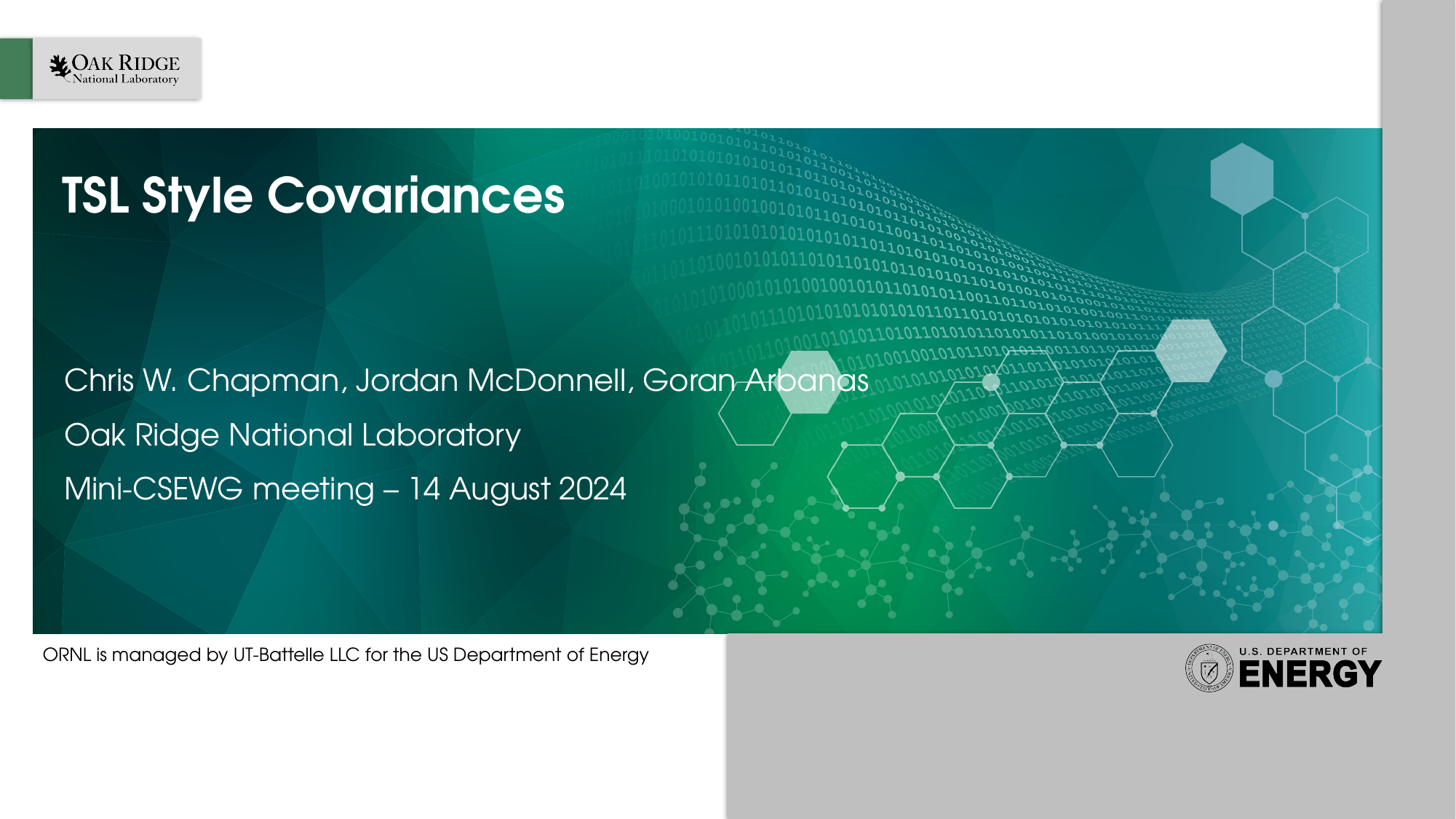

# TSL Style Covariances
Chris W. Chapman, Jordan McDonnell, Goran Arbanas
Oak Ridge National Laboratory
Mini-CSEWG meeting – 14 August 2024